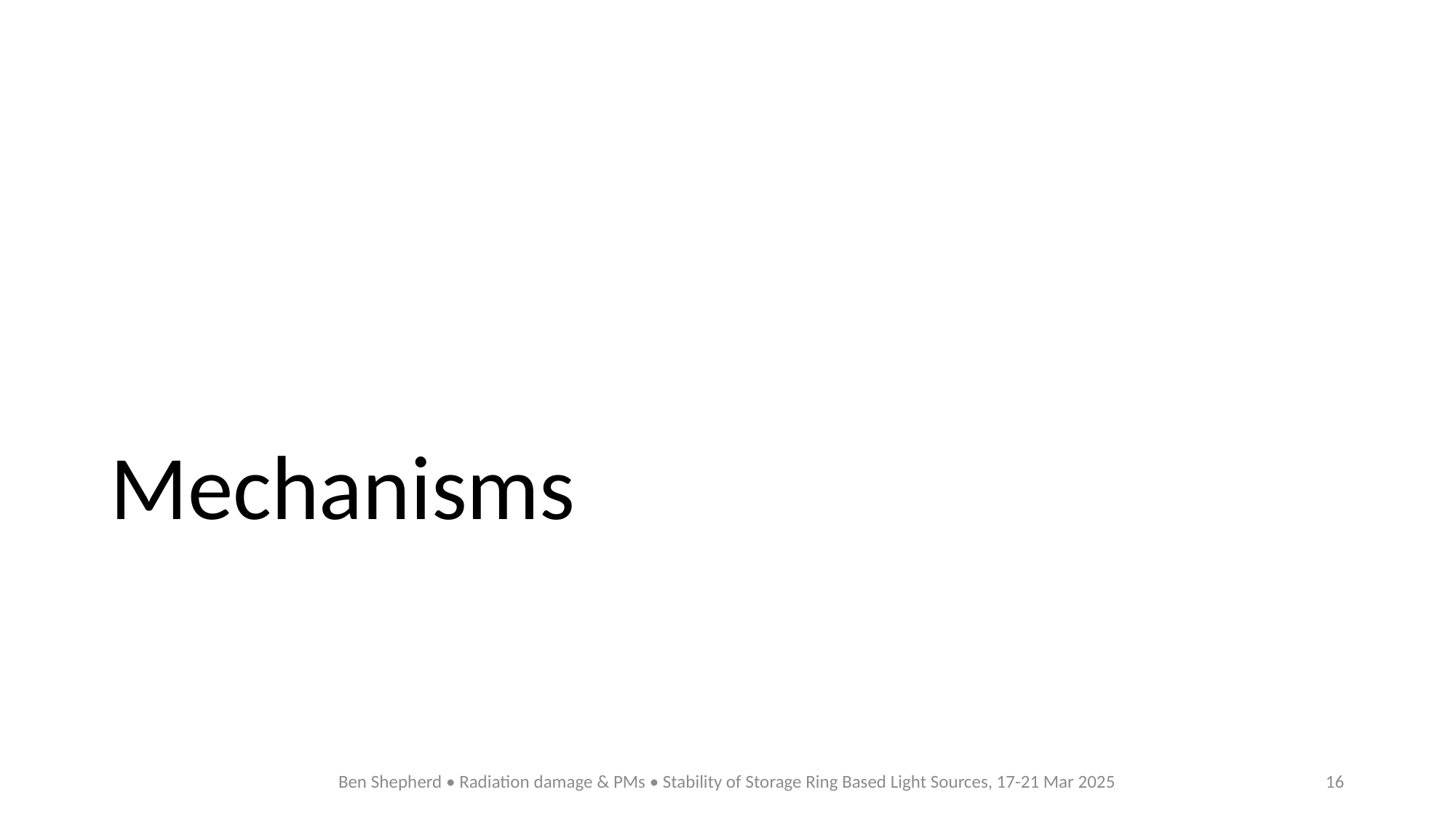

# Mechanisms

Ben Shepherd • Radiation damage & PMs • Stability of Storage Ring Based Light Sources, 17-21 Mar 2025
16